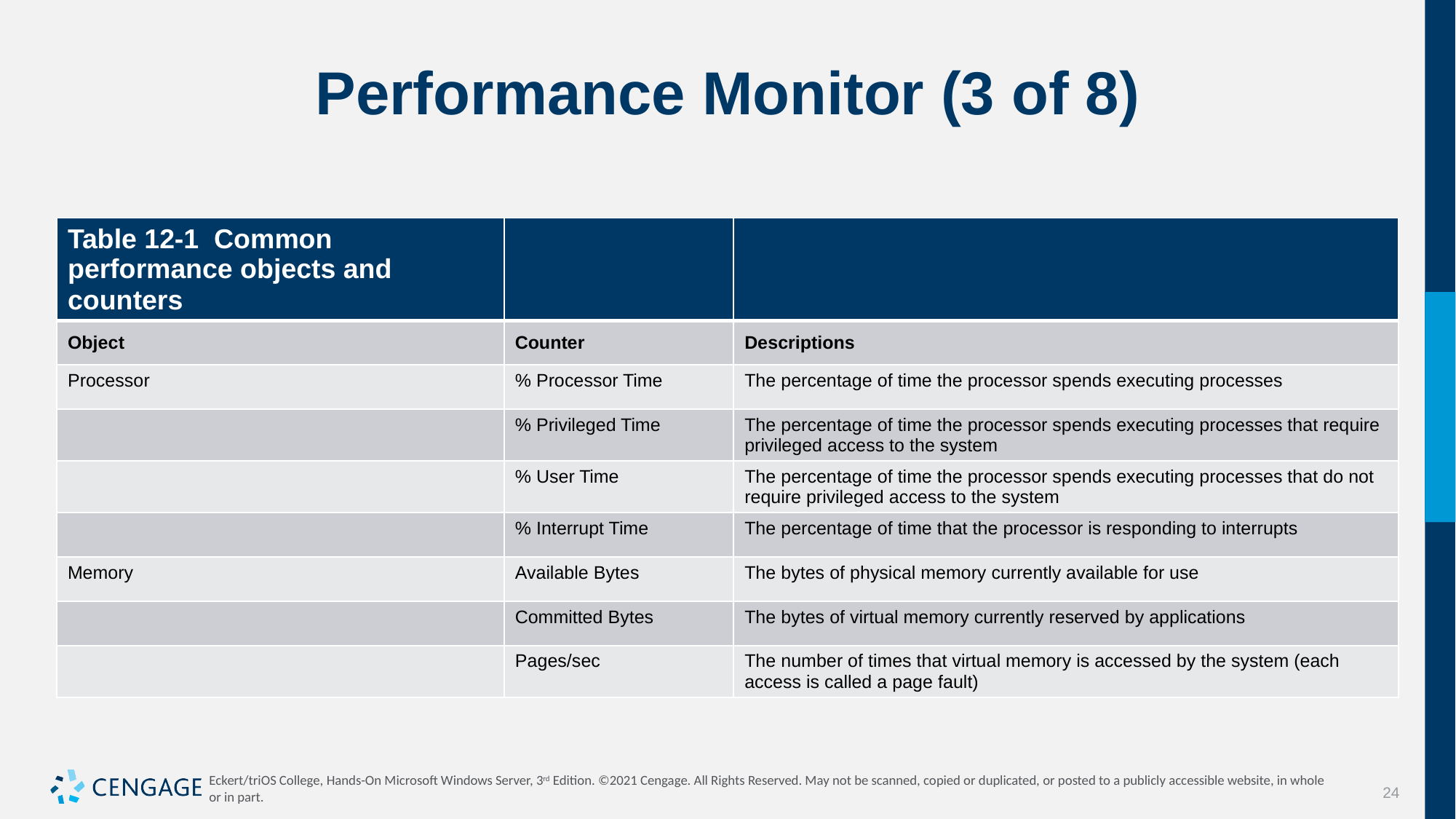

# Performance Monitor (3 of 8)
| Table 12-1 Common performance objects and counters |  |  |
| --- | --- | --- |
| Object | Counter | Descriptions |
| Processor | % Processor Time | The percentage of time the processor spends executing processes |
|  | % Privileged Time | The percentage of time the processor spends executing processes that require privileged access to the system |
|  | % User Time | The percentage of time the processor spends executing processes that do not require privileged access to the system |
|  | % Interrupt Time | The percentage of time that the processor is responding to interrupts |
| Memory | Available Bytes | The bytes of physical memory currently available for use |
|  | Committed Bytes | The bytes of virtual memory currently reserved by applications |
|  | Pages/sec | The number of times that virtual memory is accessed by the system (each access is called a page fault) |